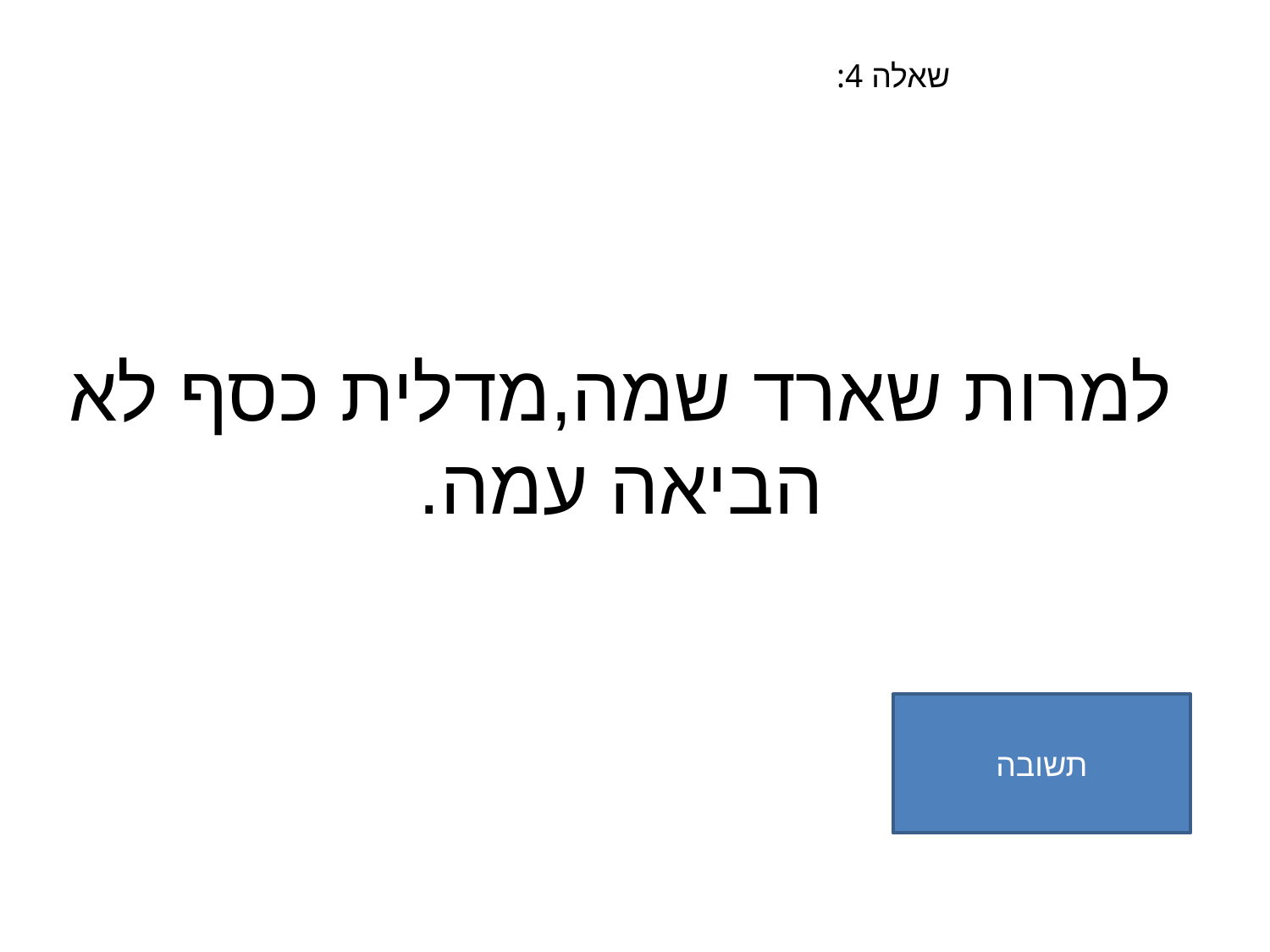

שאלה 4:
# למרות שארד שמה,מדלית כסף לא הביאה עמה.
תשובה